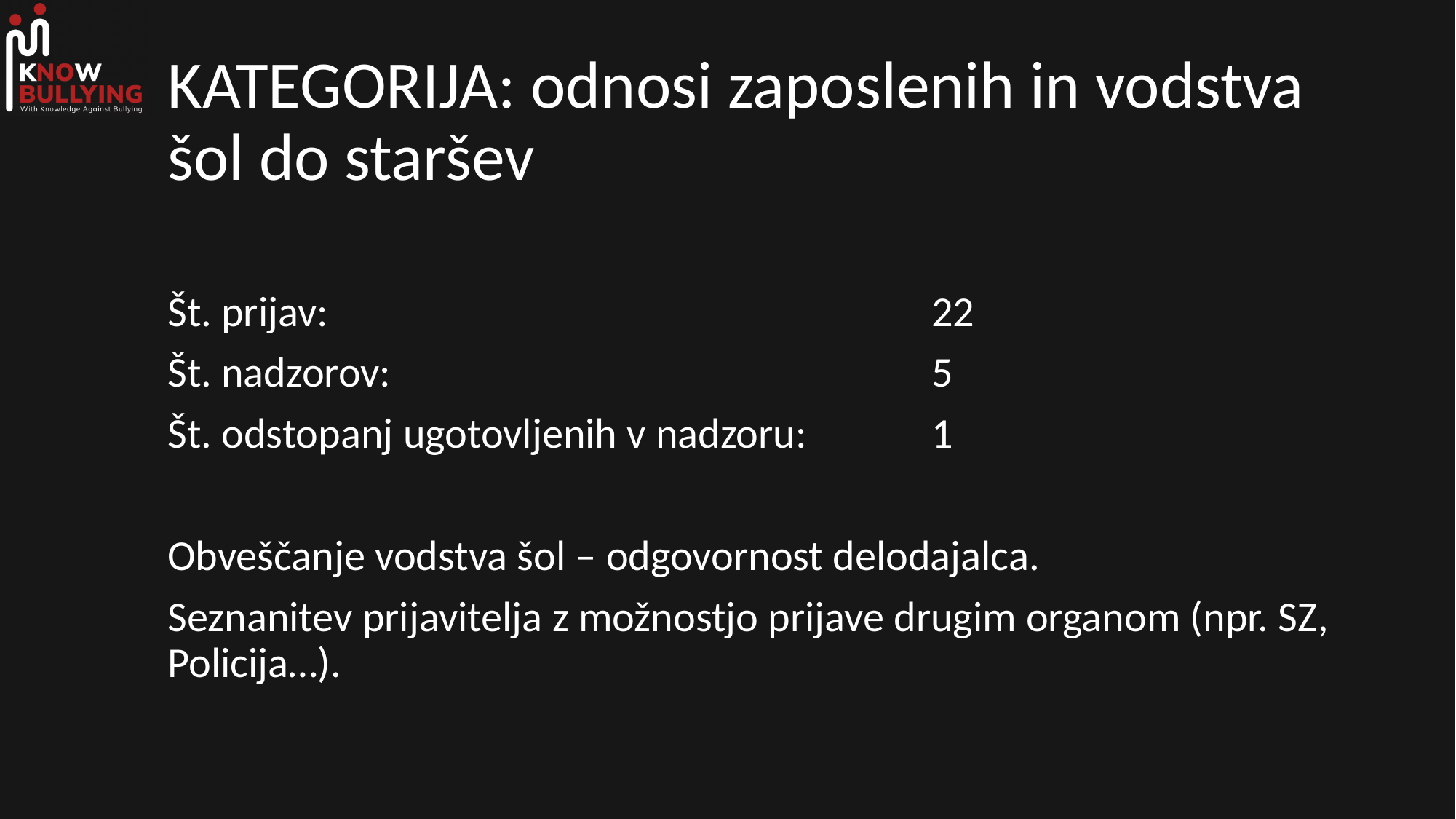

# KATEGORIJA: odnosi zaposlenih in vodstva šol do staršev

Št. prijav:						22
Št. nadzorov:					5
Št. odstopanj ugotovljenih v nadzoru:		1

Obveščanje vodstva šol – odgovornost delodajalca.
Seznanitev prijavitelja z možnostjo prijave drugim organom (npr. SZ, Policija…).